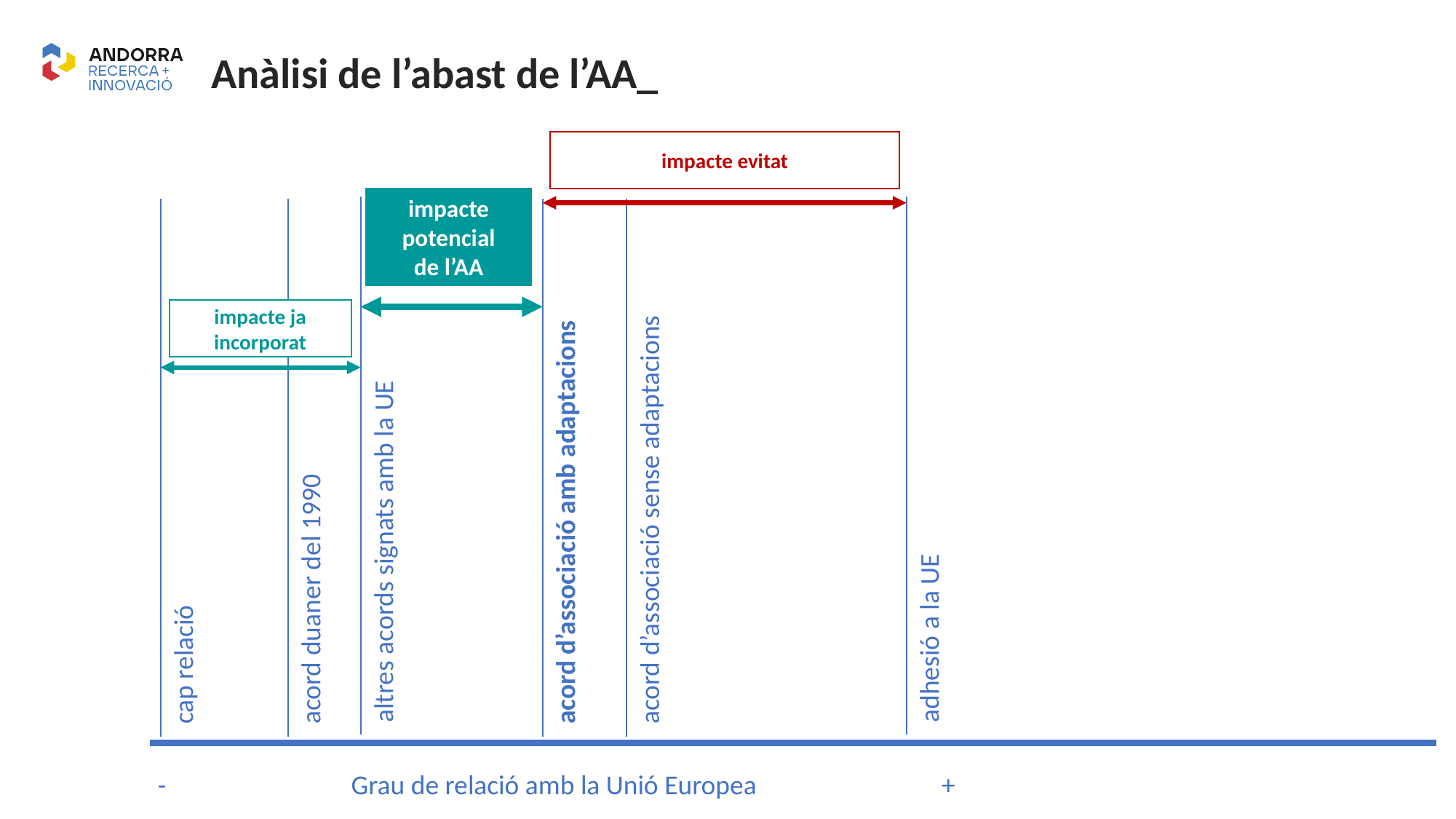

Anàlisi de l’abast de l’AA_
impacte evitat
impacte potencial
de l’AA
adhesió a la UE
altres acords signats amb la UE
acord d’associació amb adaptacions
acord d’associació sense adaptacions
cap relació
acord duaner del 1990
impacte ja incorporat
-                              Grau de relació amb la Unió Europea                              +